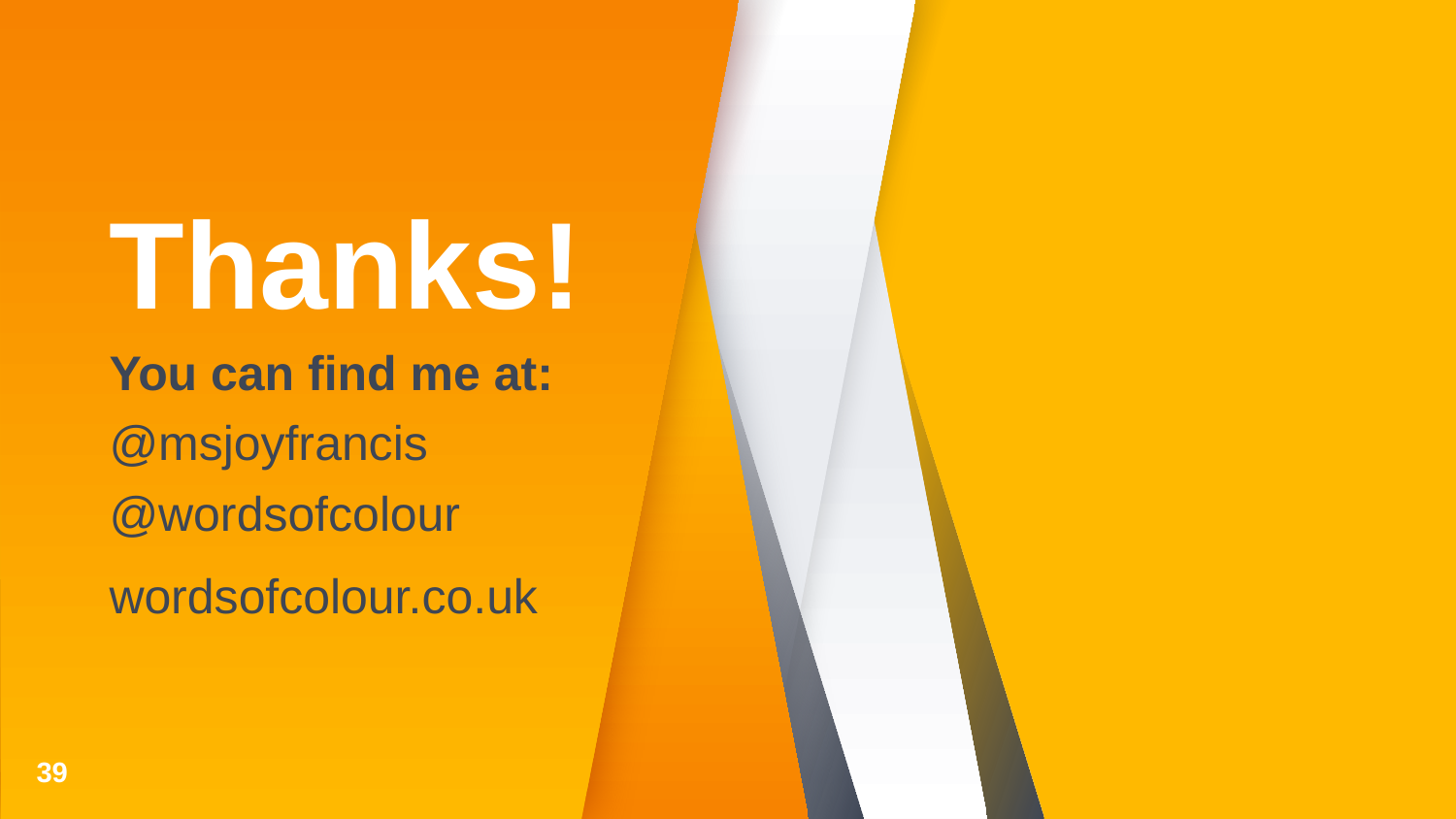

Thanks!
You can find me at:
@msjoyfrancis
@wordsofcolour
wordsofcolour.co.uk
39